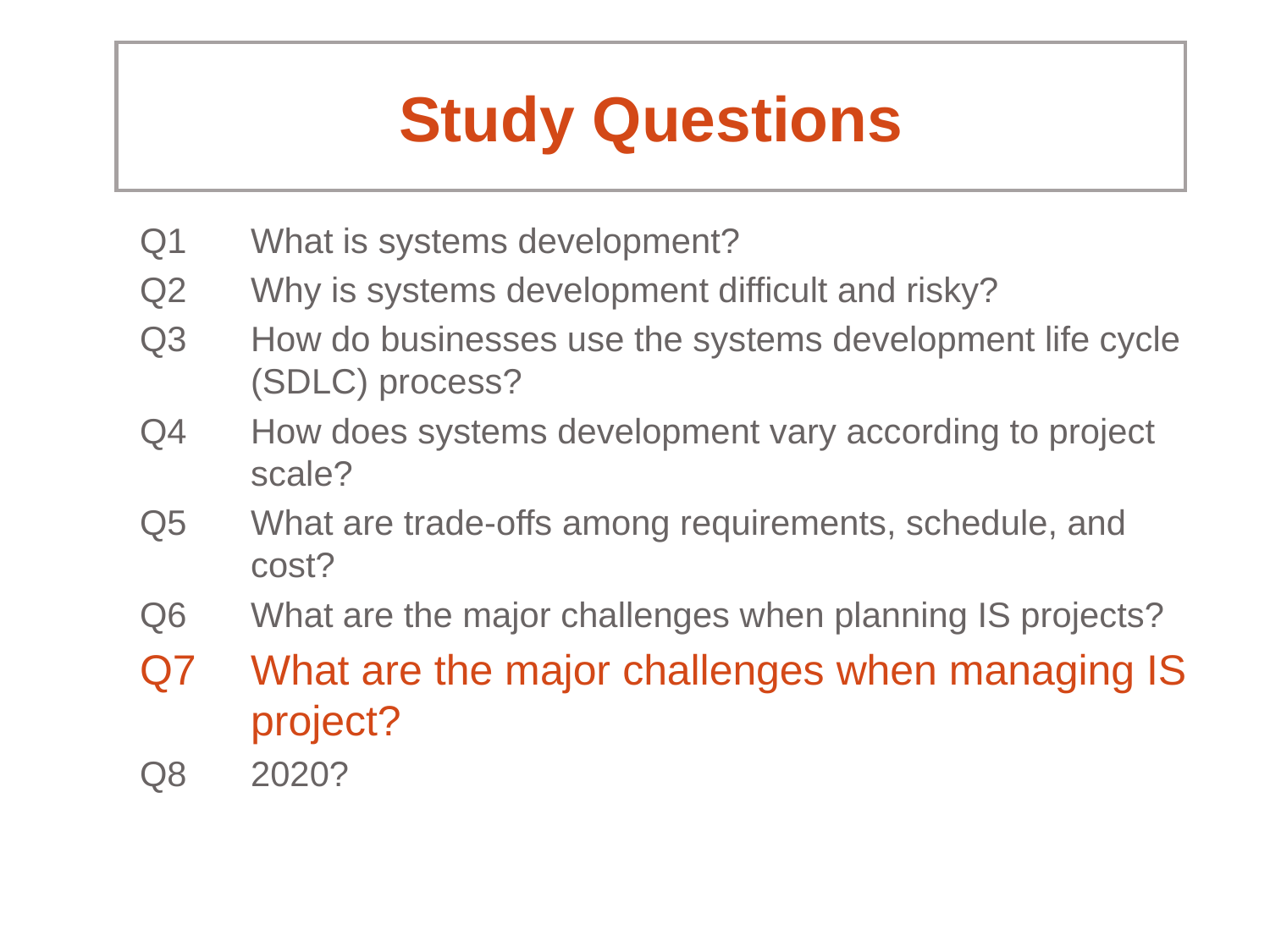

# Study Questions
Q1	What is systems development?
Q2	Why is systems development difficult and risky?
Q3	How do businesses use the systems development life cycle (SDLC) process?
Q4	How does systems development vary according to project scale?
Q5	What are trade-offs among requirements, schedule, and cost?
Q6	What are the major challenges when planning IS projects?
Q7	What are the major challenges when managing IS project?
Q8	2020?